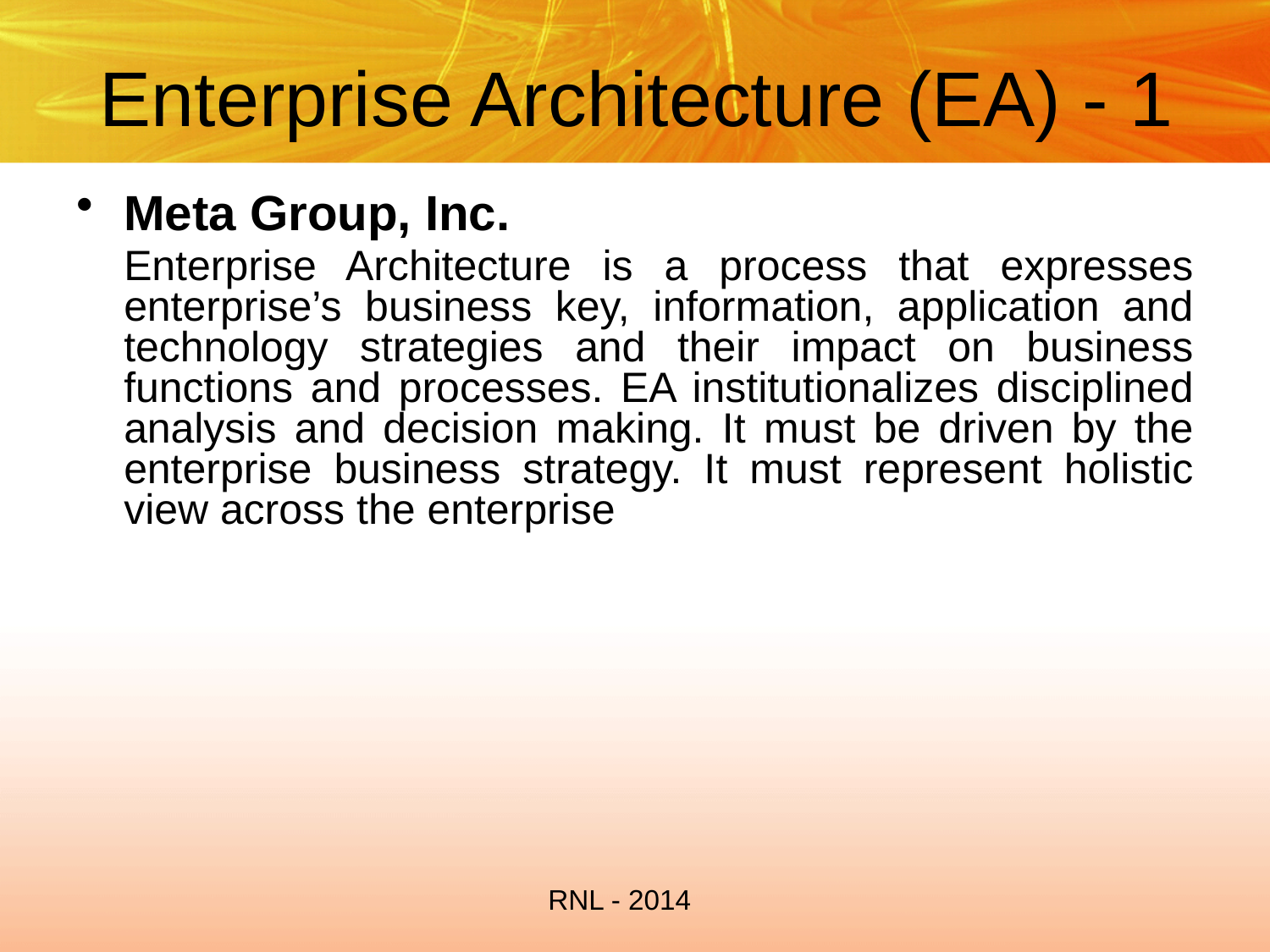

# Enterprise Architecture (EA) - 1
Meta Group, Inc.
	Enterprise Architecture is a process that expresses enterprise’s business key, information, application and technology strategies and their impact on business functions and processes. EA institutionalizes disciplined analysis and decision making. It must be driven by the enterprise business strategy. It must represent holistic view across the enterprise

RNL - 2014